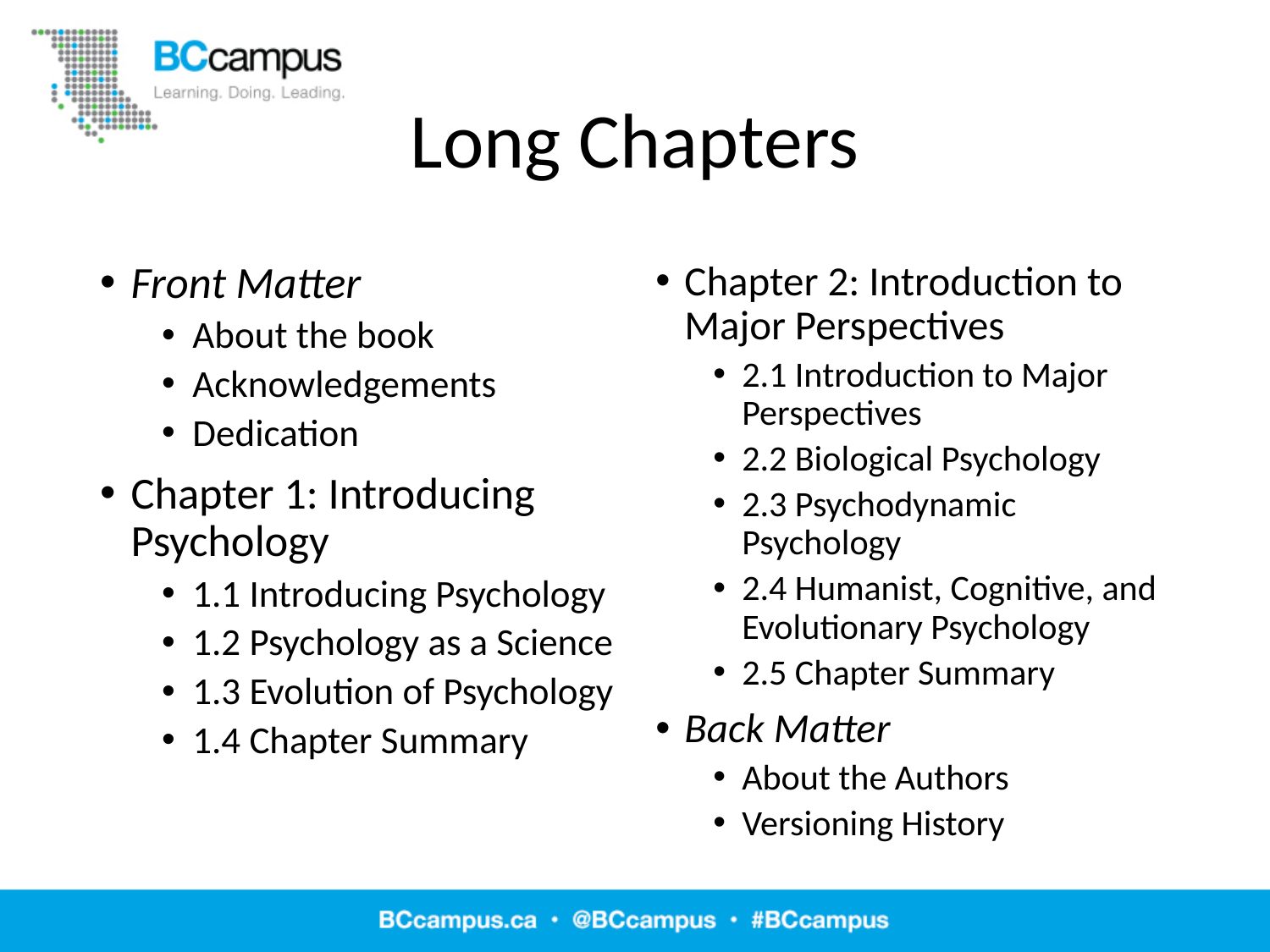

# Long Chapters
Front Matter
About the book
Acknowledgements
Dedication
Chapter 1: Introducing Psychology
1.1 Introducing Psychology
1.2 Psychology as a Science
1.3 Evolution of Psychology
1.4 Chapter Summary

Chapter 2: Introduction to Major Perspectives
2.1 Introduction to Major Perspectives
2.2 Biological Psychology
2.3 Psychodynamic Psychology
2.4 Humanist, Cognitive, and Evolutionary Psychology
2.5 Chapter Summary
Back Matter
About the Authors
Versioning History